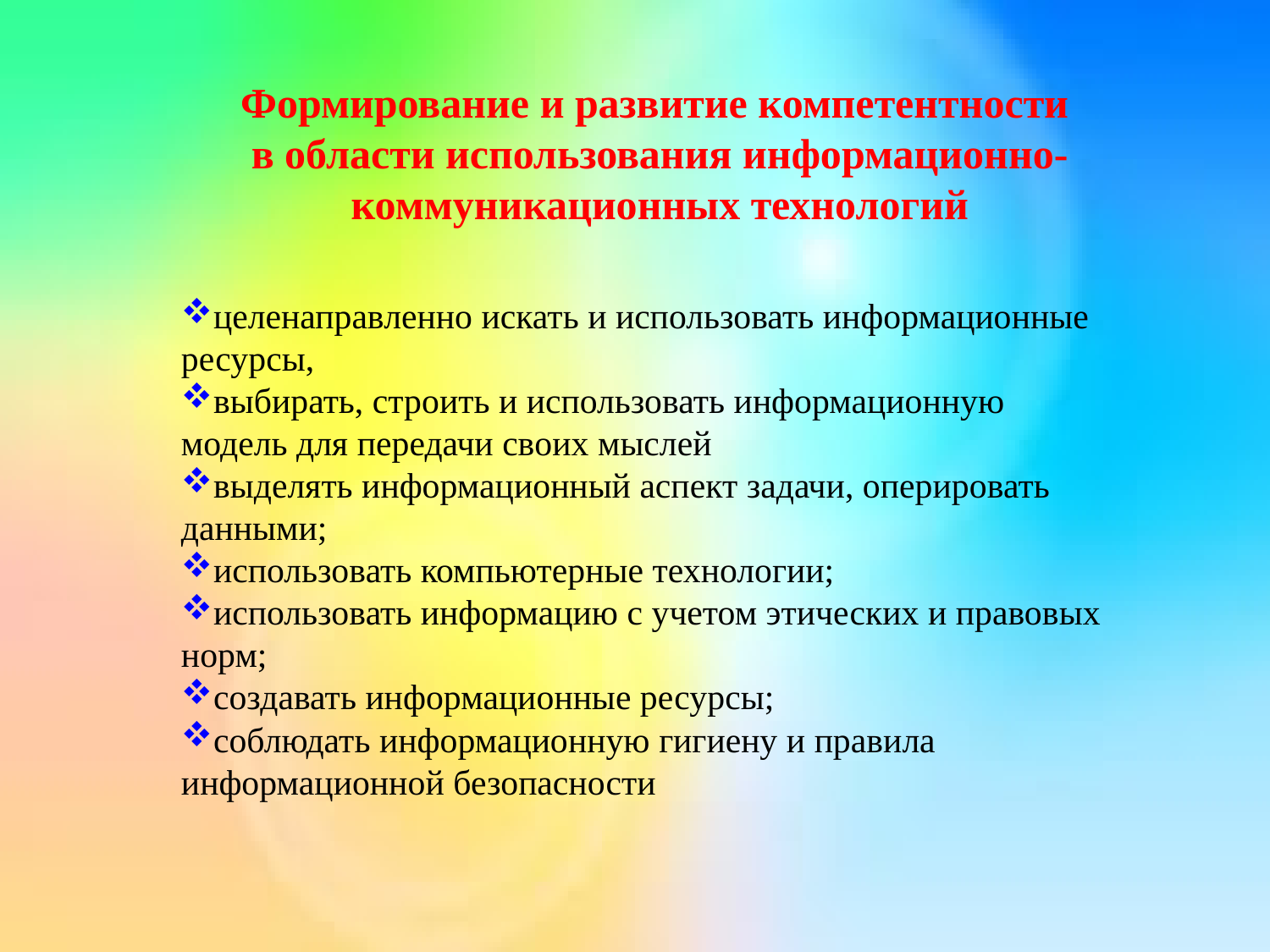

Формирование и развитие компетентности
в области использования информационно-коммуникационных технологий
целенаправленно искать и использовать информационные ресурсы,
выбирать, строить и использовать информационную модель для передачи своих мыслей
выделять информационный аспект задачи, оперировать данными;
использовать компьютерные технологии;
использовать информацию с учетом этических и правовых норм;
создавать информационные ресурсы;
соблюдать информационную гигиену и правила информационной безопасности